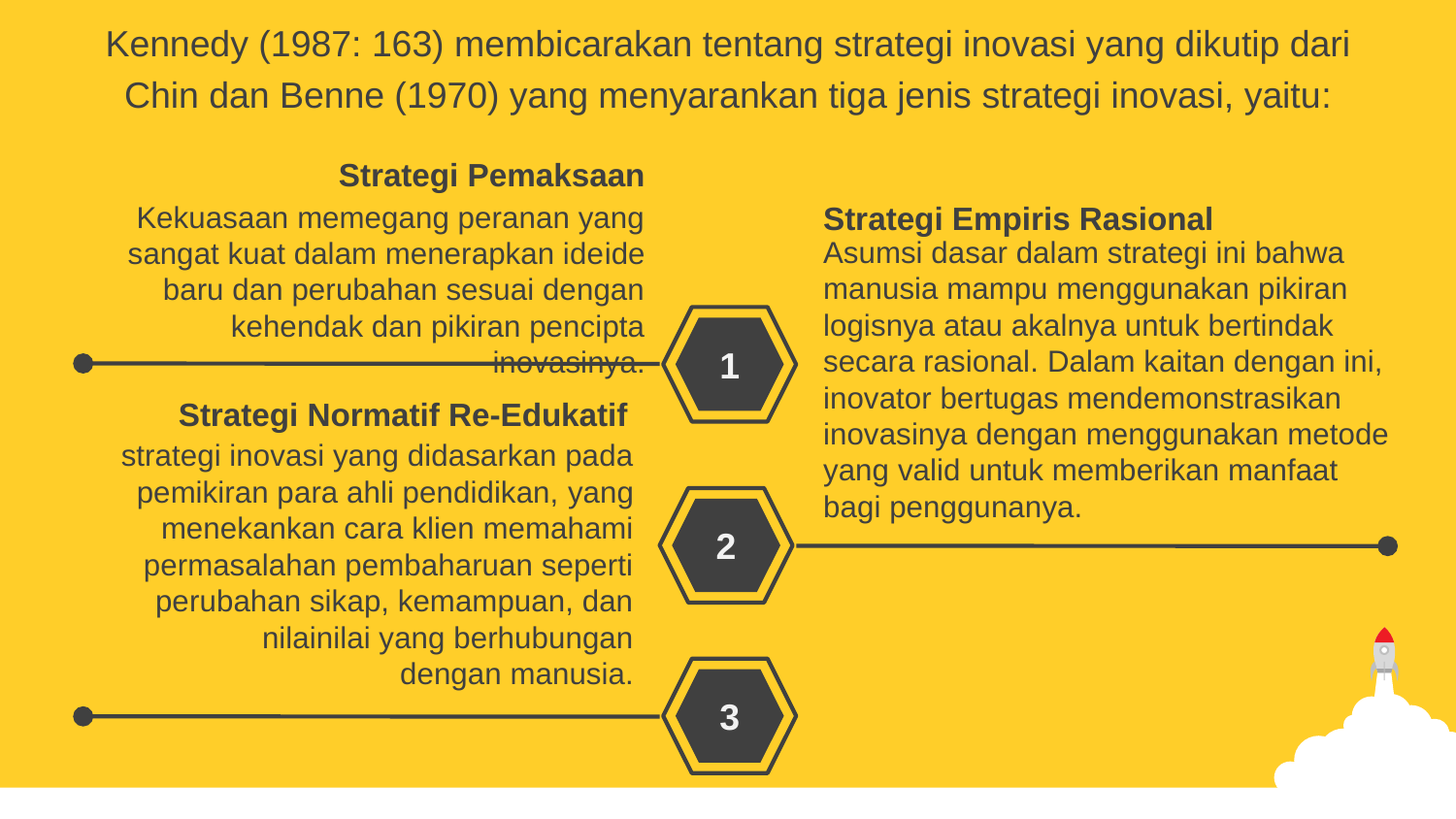

Kennedy (1987: 163) membicarakan tentang strategi inovasi yang dikutip dari
Chin dan Benne (1970) yang menyarankan tiga jenis strategi inovasi, yaitu:
Strategi Pemaksaan
Kekuasaan memegang peranan yang
sangat kuat dalam menerapkan ide­ide
baru dan perubahan sesuai dengan
kehendak dan pikiran pencipta inovasinya.
Strategi Empiris Rasional
Asumsi dasar dalam strategi ini bahwa
manusia mampu menggunakan pikiran
logisnya atau akalnya untuk bertindak
secara rasional. Dalam kaitan dengan ini,
inovator bertugas mendemonstrasikan
inovasinya dengan menggunakan metode
yang valid untuk memberikan manfaat
bagi penggunanya.

1
Strategi Normatif Re-Edukatif
strategi inovasi yang didasarkan pada
pemikiran para ahli pendidikan, yang
menekankan cara klien memahami
permasalahan pembaharuan seperti
perubahan sikap, kemampuan, dan
nilai­nilai yang berhubungan
dengan manusia.

2

3